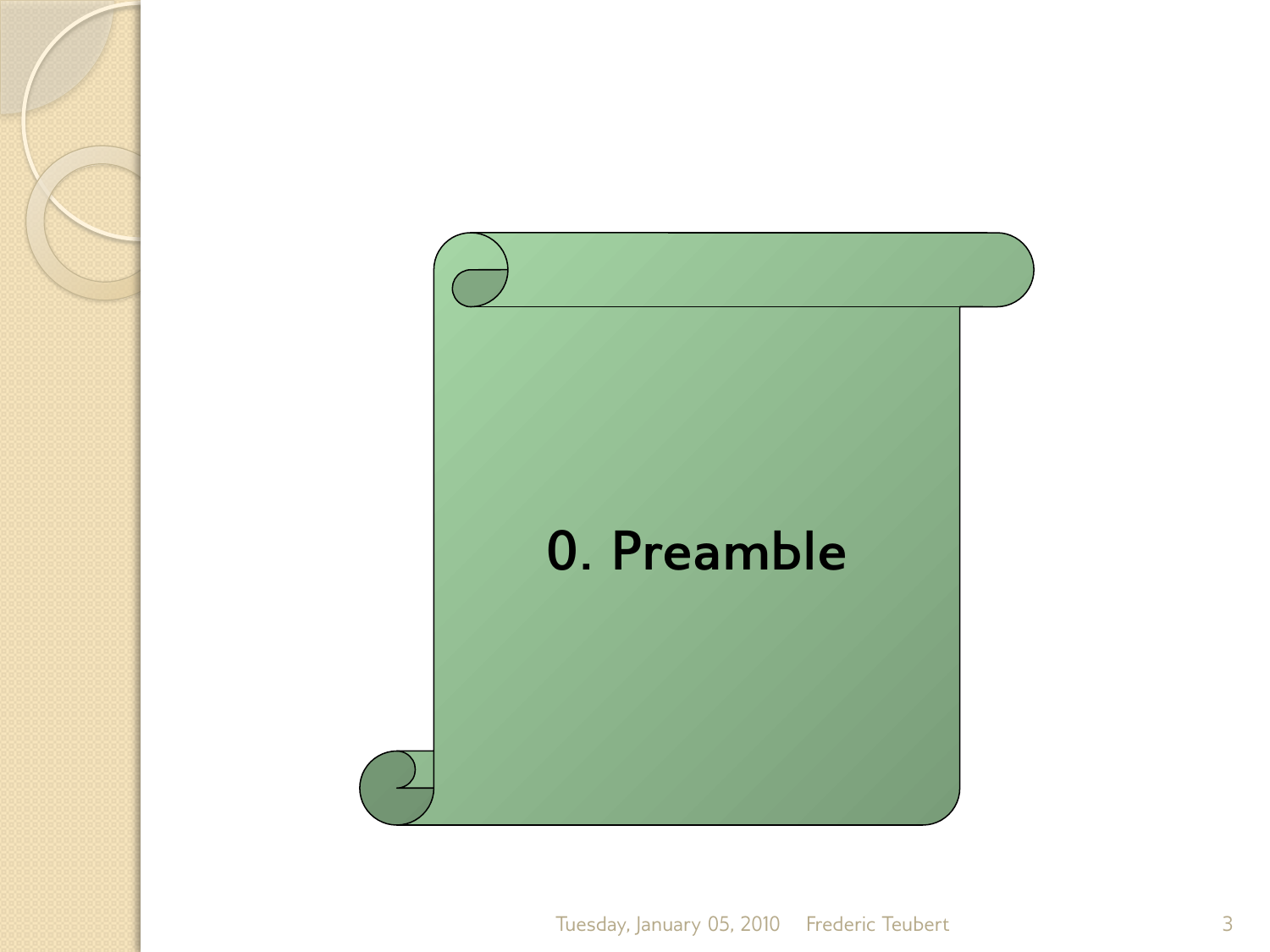

#

0. Preamble

Tuesday, January 05, 2010
Frederic Teubert
3